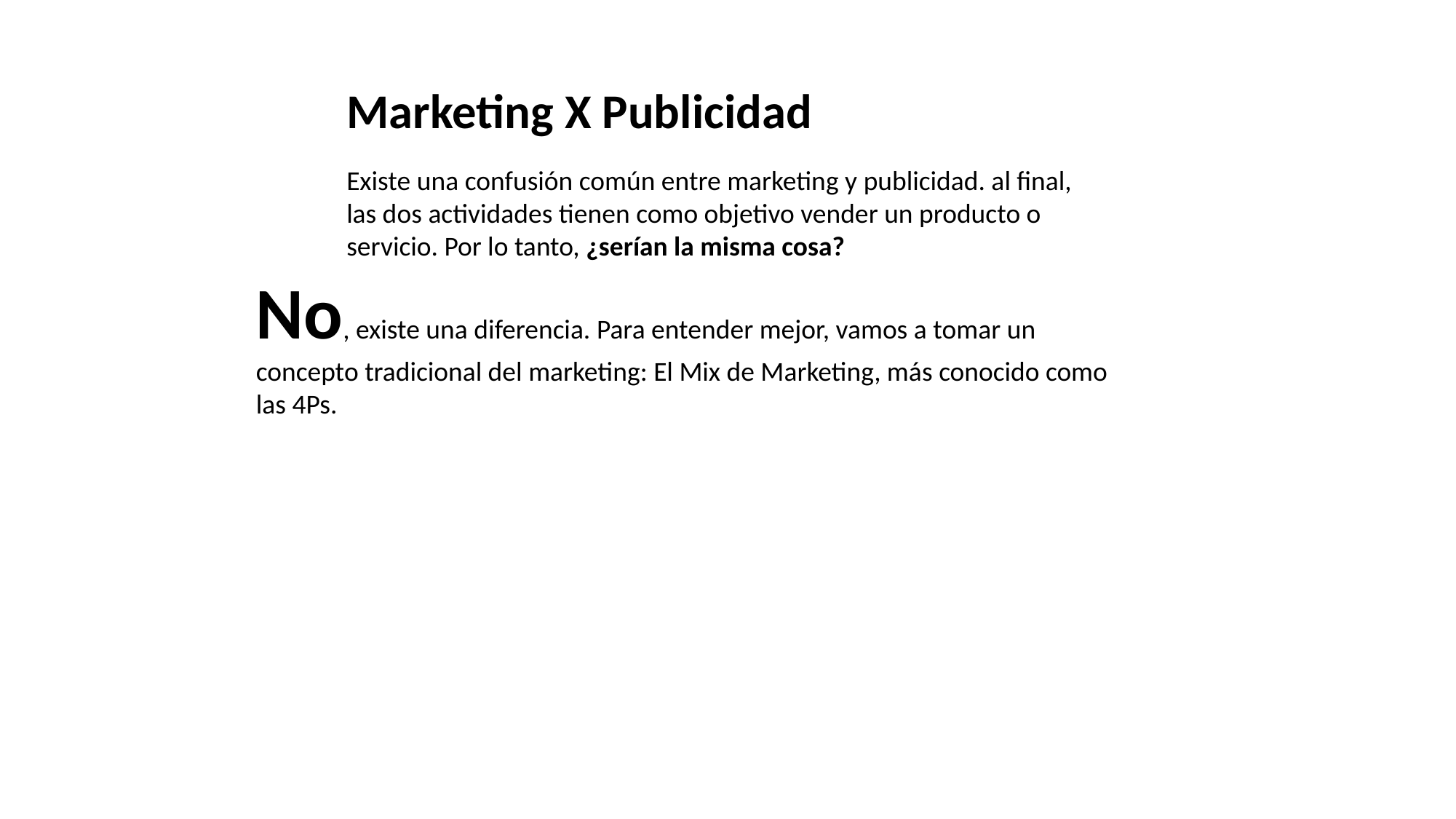

Marketing X Publicidad

Existe una confusión común entre marketing y publicidad. al final, las dos actividades tienen como objetivo vender un producto o servicio. Por lo tanto, ¿serían la misma cosa?

No, existe una diferencia. Para entender mejor, vamos a tomar un concepto tradicional del marketing: El Mix de Marketing, más conocido como las 4Ps.